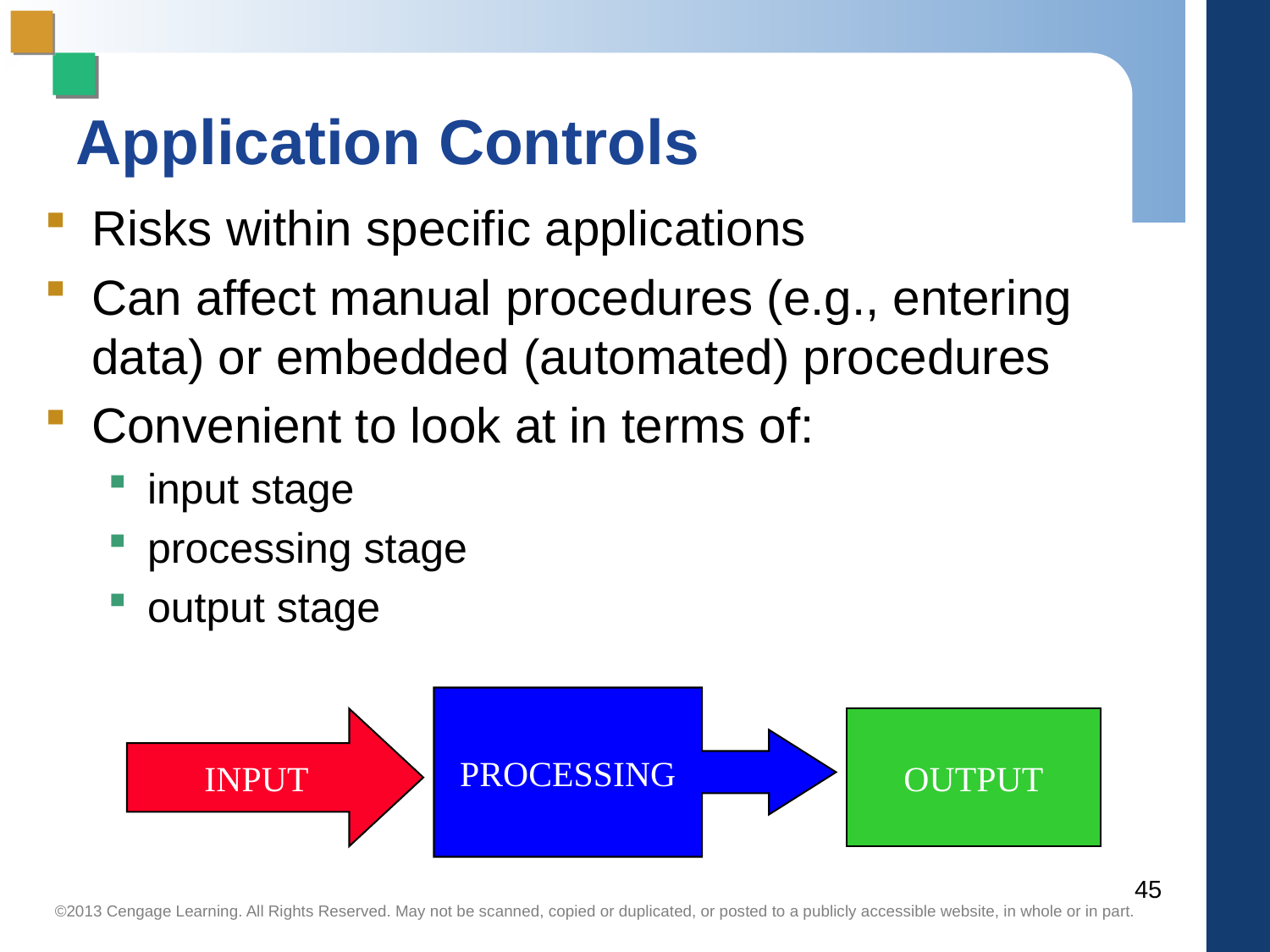

# Application Controls
Risks within specific applications
Can affect manual procedures (e.g., entering data) or embedded (automated) procedures
Convenient to look at in terms of:
input stage
processing stage
output stage
PROCESSING
INPUT
OUTPUT

45